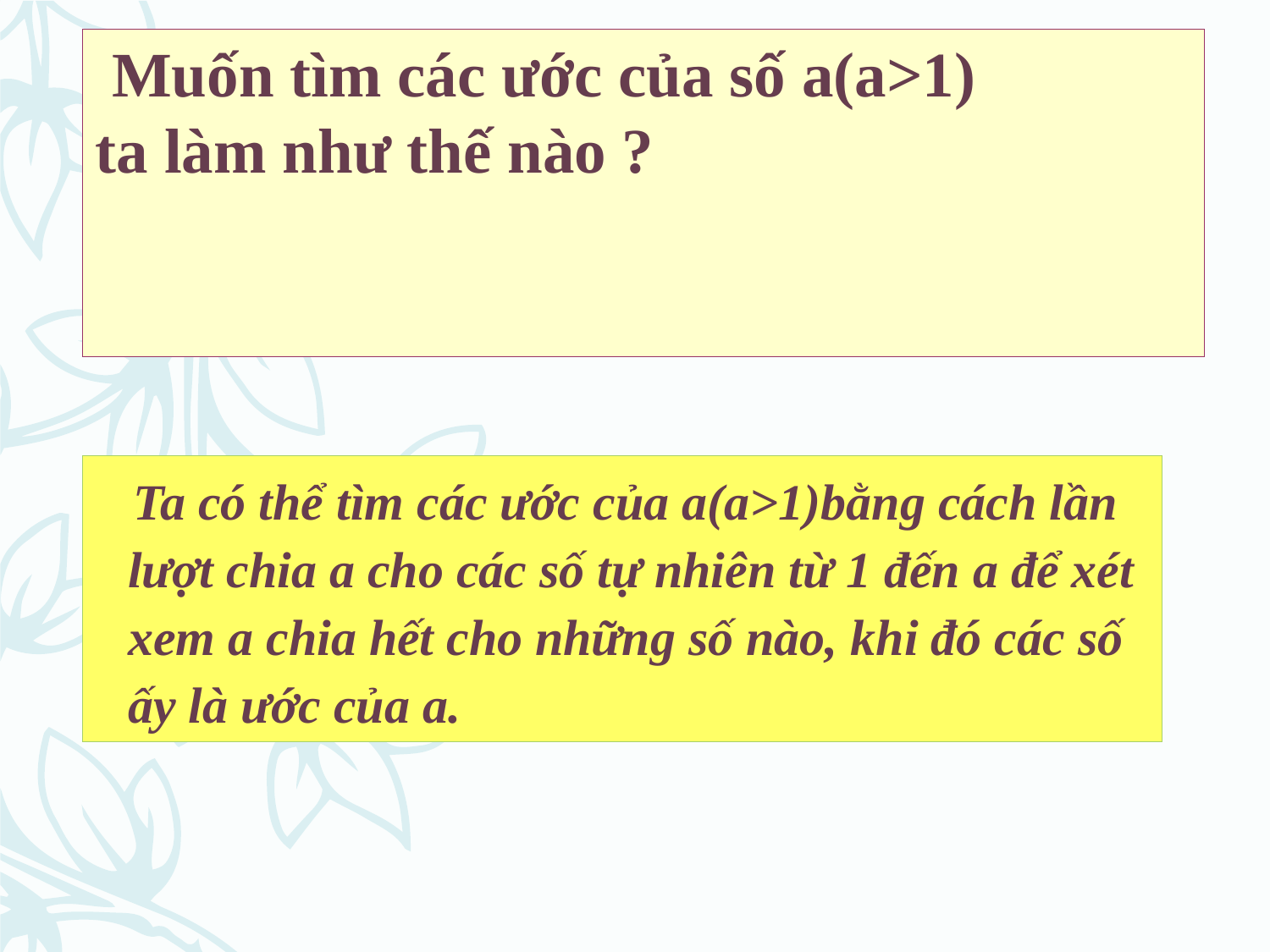

Muốn tìm các ước của số a(a>1)
ta làm như thế nào ?
   Ta có thể tìm các ước của a(a>1)bằng cách lần lượt chia a cho các số tự nhiên từ 1 đến a để xét xem a chia hết cho những số nào, khi đó các số ấy là ước của a.